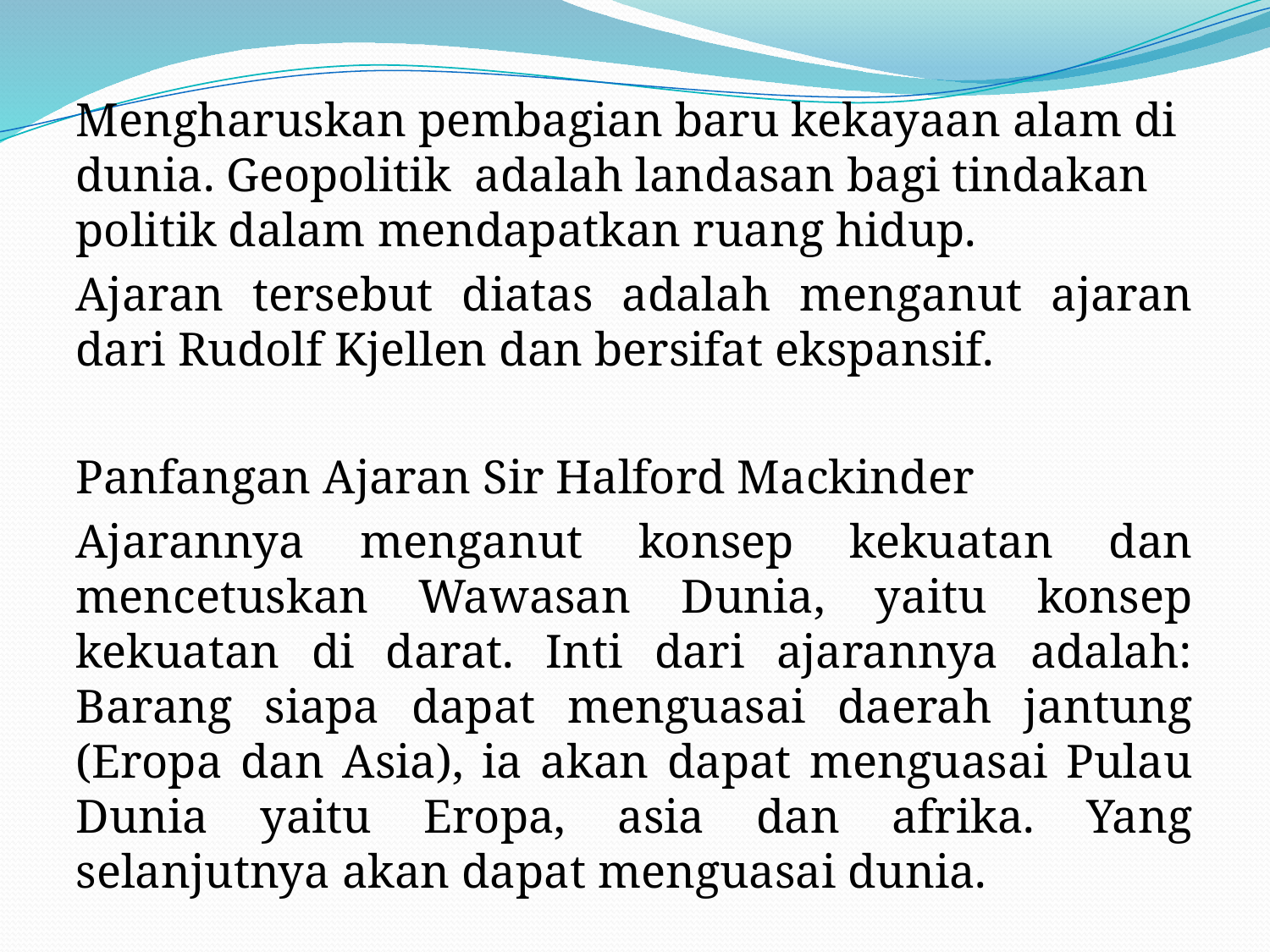

#
Mengharuskan pembagian baru kekayaan alam di dunia. Geopolitik  adalah landasan bagi tindakan politik dalam mendapatkan ruang hidup.
Ajaran tersebut diatas adalah menganut ajaran dari Rudolf Kjellen dan bersifat ekspansif.

Panfangan Ajaran Sir Halford Mackinder
Ajarannya menganut konsep kekuatan dan mencetuskan Wawasan Dunia, yaitu konsep kekuatan di darat. Inti dari ajarannya adalah: Barang siapa dapat menguasai daerah jantung (Eropa dan Asia), ia akan dapat menguasai Pulau Dunia yaitu Eropa, asia dan afrika. Yang selanjutnya akan dapat menguasai dunia.